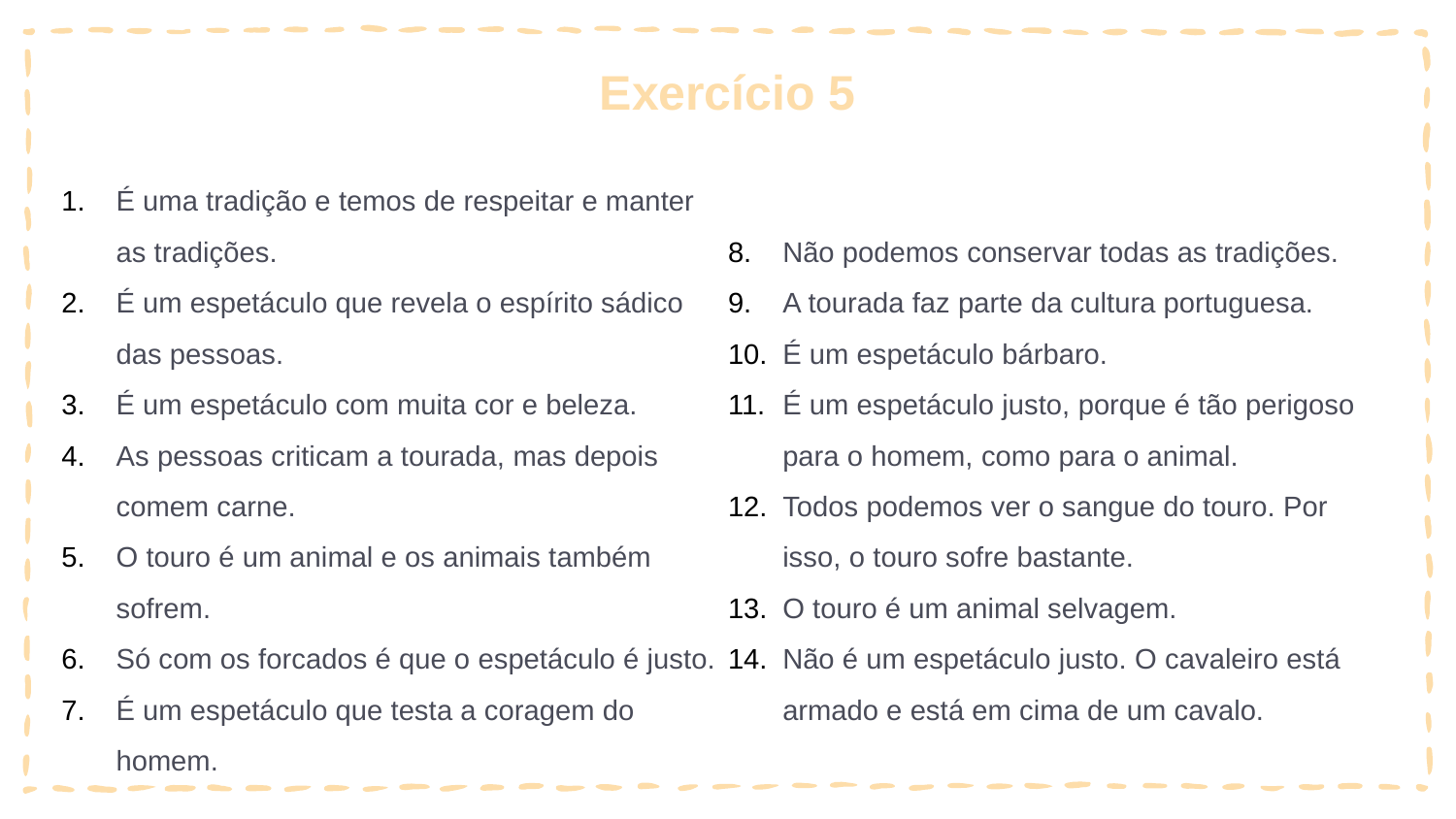

# Exercício 5
É uma tradição e temos de respeitar e manter as tradições.
É um espetáculo que revela o espírito sádico das pessoas.
É um espetáculo com muita cor e beleza.
As pessoas criticam a tourada, mas depois comem carne.
O touro é um animal e os animais também sofrem.
Só com os forcados é que o espetáculo é justo.
É um espetáculo que testa a coragem do homem.

Não podemos conservar todas as tradições.
A tourada faz parte da cultura portuguesa.
É um espetáculo bárbaro.
É um espetáculo justo, porque é tão perigoso para o homem, como para o animal.
Todos podemos ver o sangue do touro. Por isso, o touro sofre bastante.
O touro é um animal selvagem.
Não é um espetáculo justo. O cavaleiro está armado e está em cima de um cavalo.